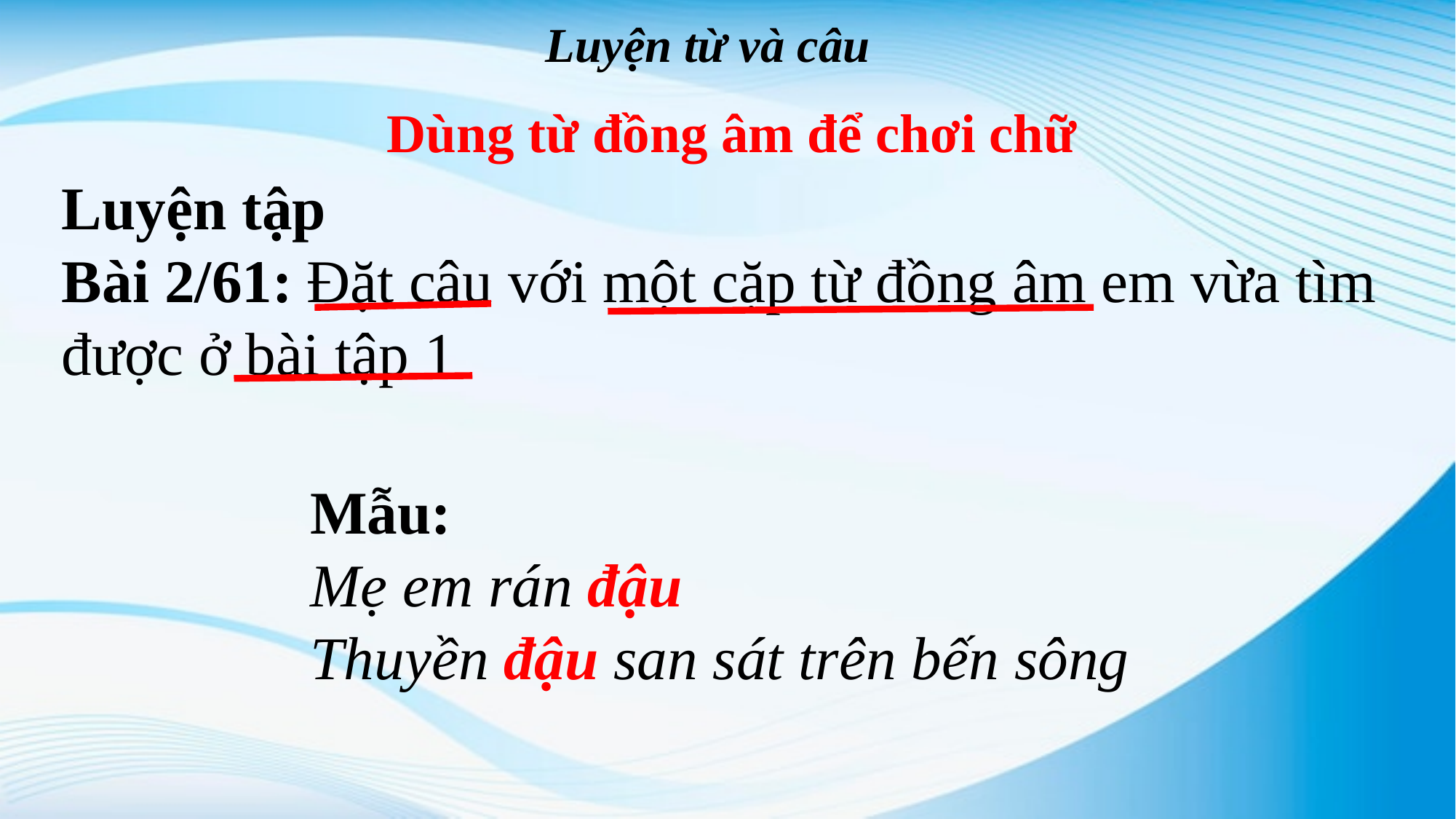

Luyện từ và câu
Dùng từ đồng âm để chơi chữ
Luyện tập
Bài 2/61: Đặt câu với một cặp từ đồng âm em vừa tìm được ở bài tập 1

Mẫu:
Mẹ em rán đậu
Thuyền đậu san sát trên bến sông